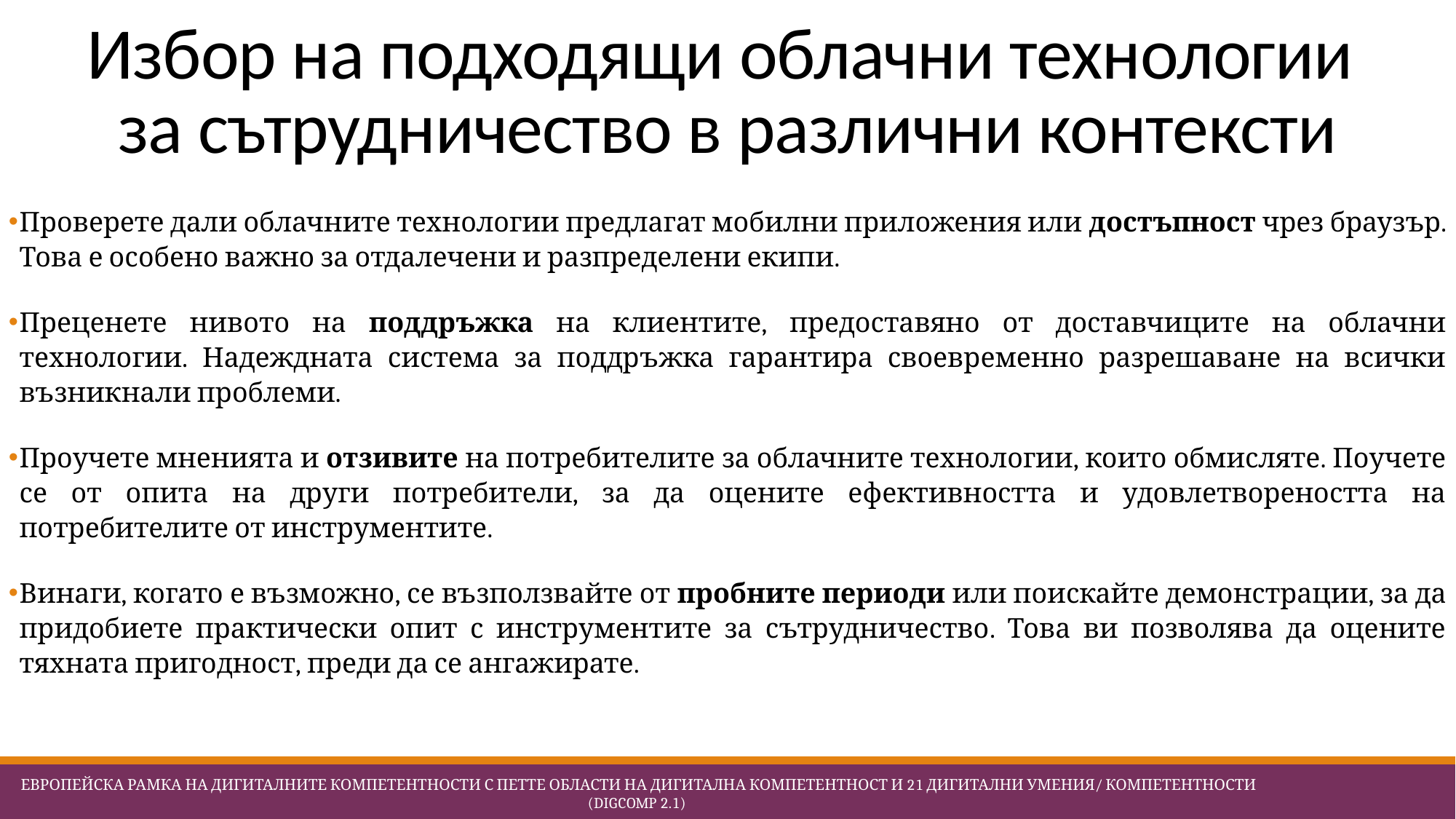

# Избор на подходящи облачни технологии за сътрудничество в различни контексти
Проверете дали облачните технологии предлагат мобилни приложения или достъпност чрез браузър. Това е особено важно за отдалечени и разпределени екипи.
Преценете нивото на поддръжка на клиентите, предоставяно от доставчиците на облачни технологии. Надеждната система за поддръжка гарантира своевременно разрешаване на всички възникнали проблеми.
Проучете мненията и отзивите на потребителите за облачните технологии, които обмисляте. Поучете се от опита на други потребители, за да оцените ефективността и удовлетвореността на потребителите от инструментите.
Винаги, когато е възможно, се възползвайте от пробните периоди или поискайте демонстрации, за да придобиете практически опит с инструментите за сътрудничество. Това ви позволява да оцените тяхната пригодност, преди да се ангажирате.
 Европейска Рамка на дигиталните компетентности с петте области на дигитална компетентност и 21 дигитални умения/ компетентности (DigComp 2.1)